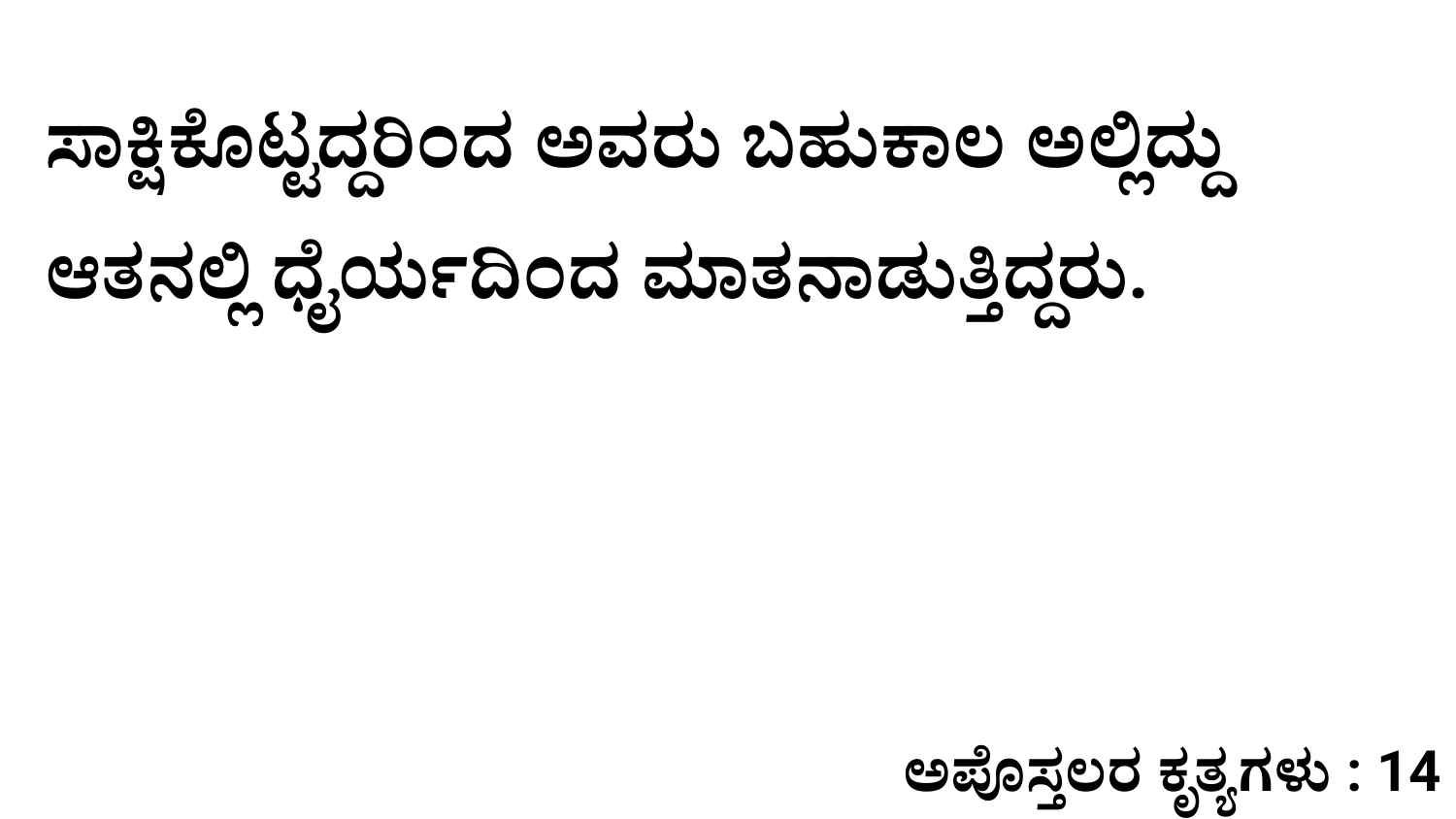

ಸಾಕ್ಷಿಕೊಟ್ಟದ್ದರಿಂದ ಅವರು ಬಹುಕಾಲ ಅಲ್ಲಿದ್ದು ಆತನಲ್ಲಿ ಧೈರ್ಯದಿಂದ ಮಾತನಾಡುತ್ತಿದ್ದರು.
ಅಪೊಸ್ತಲರ ಕೃತ್ಯಗಳು : 14